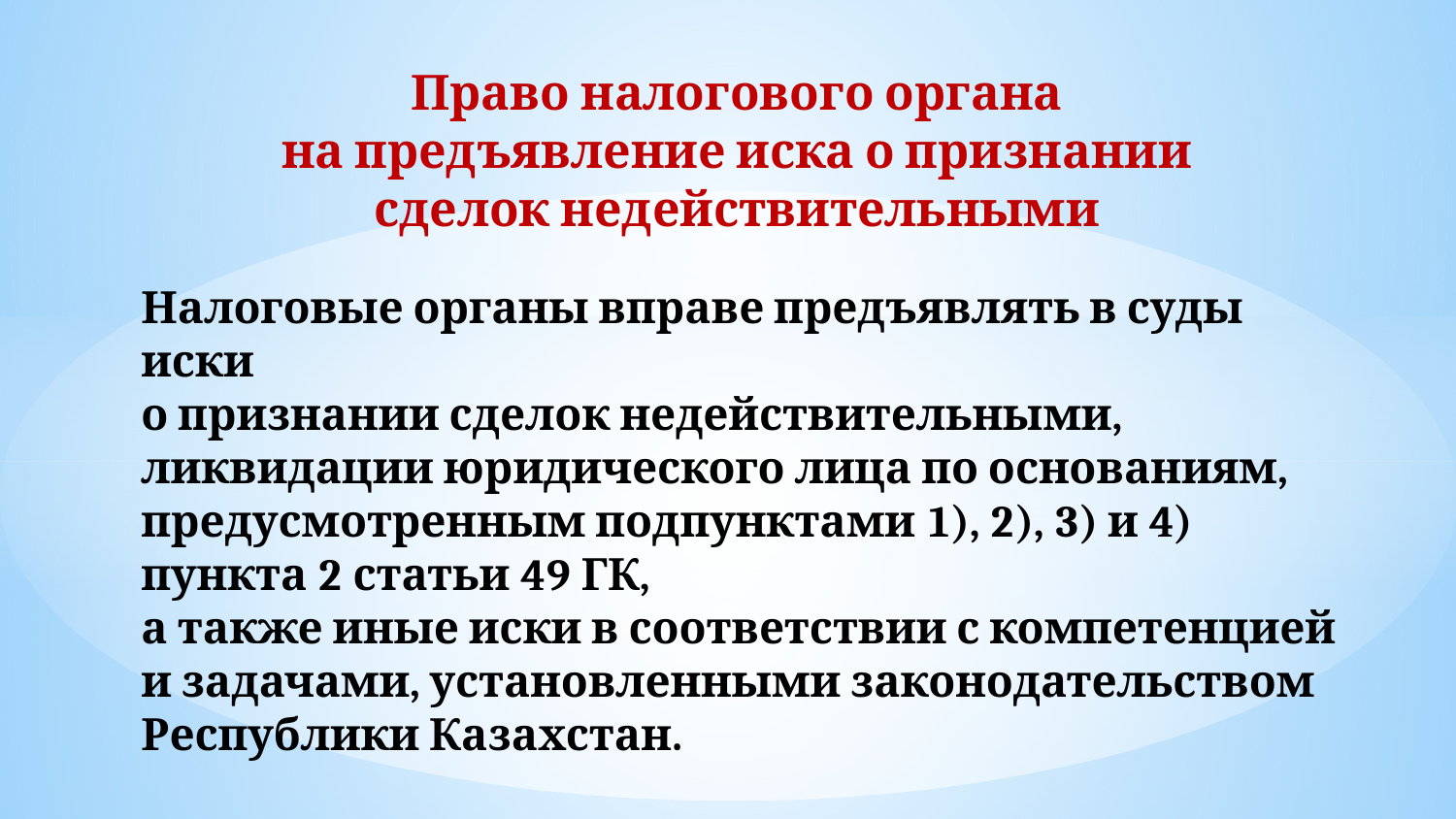

Право налогового органа
на предъявление иска о признании
сделок недействительными
# Налоговые органы вправе предъявлять в суды иски о признании сделок недействительными, ликвидации юридического лица по основаниям, предусмотренным подпунктами 1), 2), 3) и 4) пункта 2 статьи 49 ГК, а также иные иски в соответствии с компетенцией и задачами, установленными законодательством Республики Казахстан.